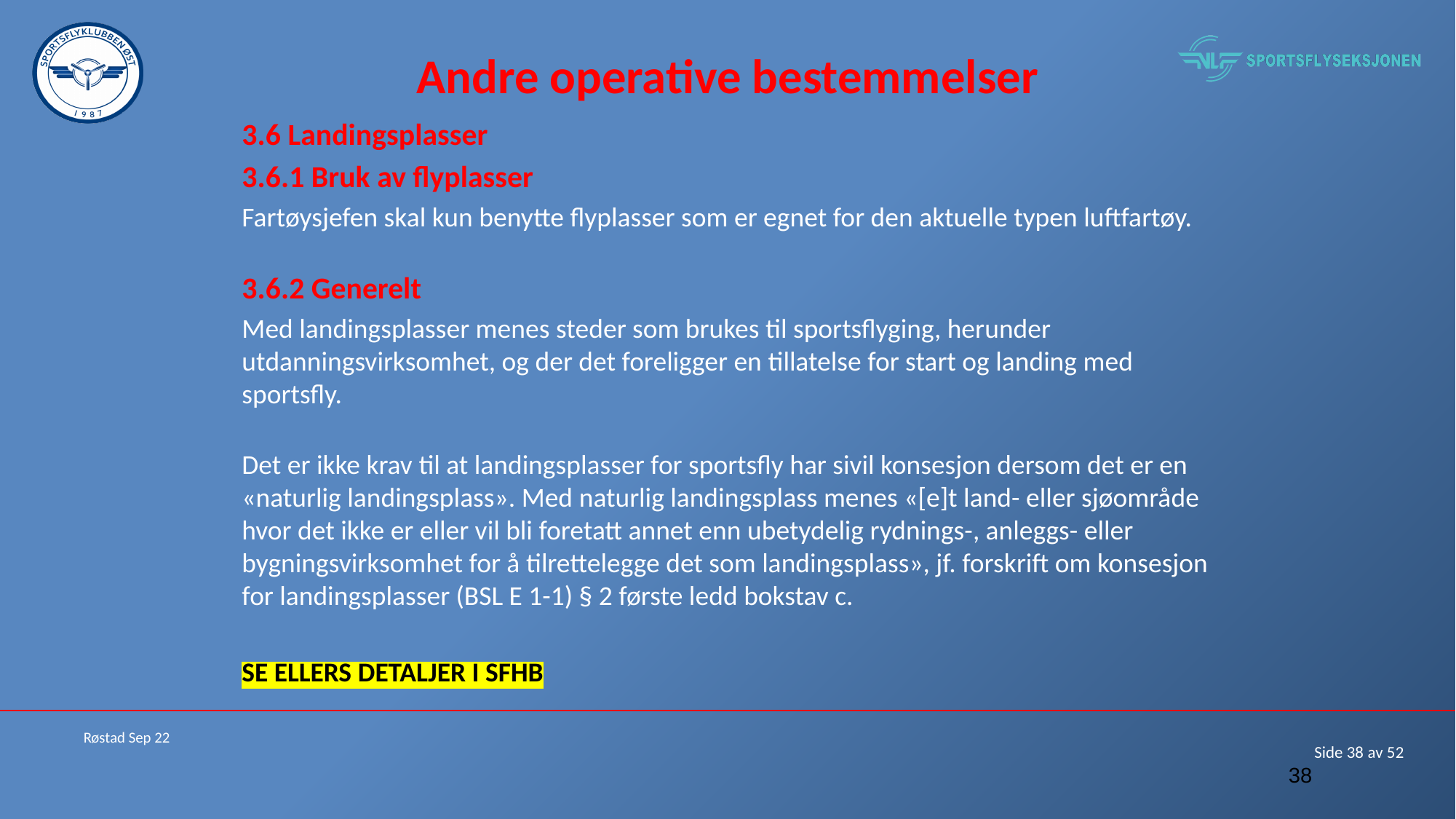

# Andre operative bestemmelser
3.6 Landingsplasser
3.6.1 Bruk av flyplasser
Fartøysjefen skal kun benytte flyplasser som er egnet for den aktuelle typen luftfartøy.
3.6.2 Generelt
Med landingsplasser menes steder som brukes til sportsflyging, herunder utdanningsvirksomhet, og der det foreligger en tillatelse for start og landing med sportsfly.
Det er ikke krav til at landingsplasser for sportsfly har sivil konsesjon dersom det er en «naturlig landingsplass». Med naturlig landingsplass menes «[e]t land- eller sjøområde hvor det ikke er eller vil bli foretatt annet enn ubetydelig rydnings-, anleggs- eller bygningsvirksomhet for å tilrettelegge det som landingsplass», jf. forskrift om konsesjon for landingsplasser (BSL E 1-1) § 2 første ledd bokstav c.

SE ELLERS DETALJER I SFHB

Røstad Sep 22
38